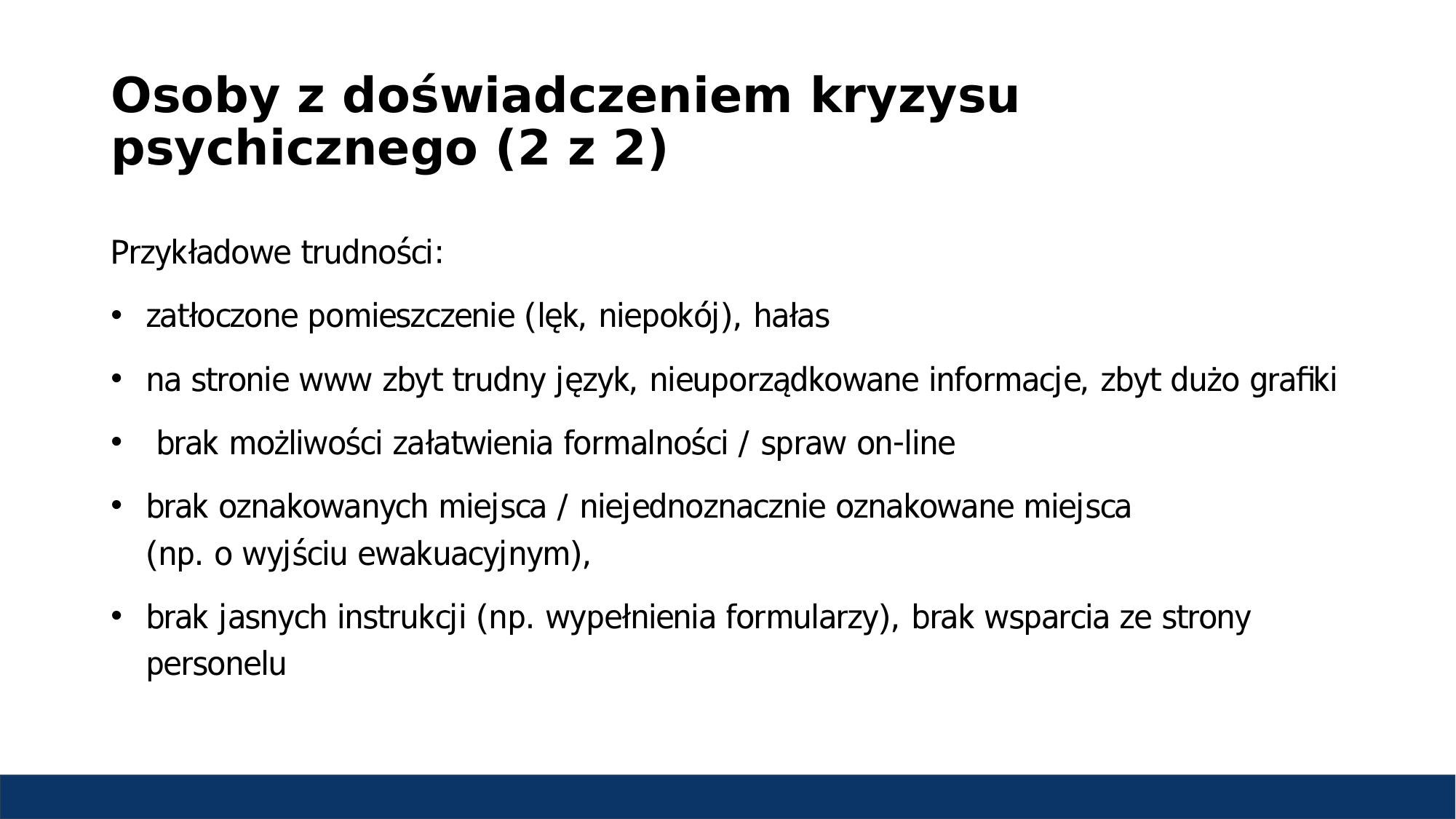

# Osoby z doświadczeniem kryzysu psychicznego (2 z 2)
Przykładowe trudności:
zatłoczone pomieszczenie (lęk, niepokój), hałas
na stronie www zbyt trudny język, nieuporządkowane informacje, zbyt dużo grafiki
 brak możliwości załatwienia formalności / spraw on-line
brak oznakowanych miejsca / niejednoznacznie oznakowane miejsca
(np. o wyjściu ewakuacyjnym),
brak jasnych instrukcji (np. wypełnienia formularzy), brak wsparcia ze strony personelu